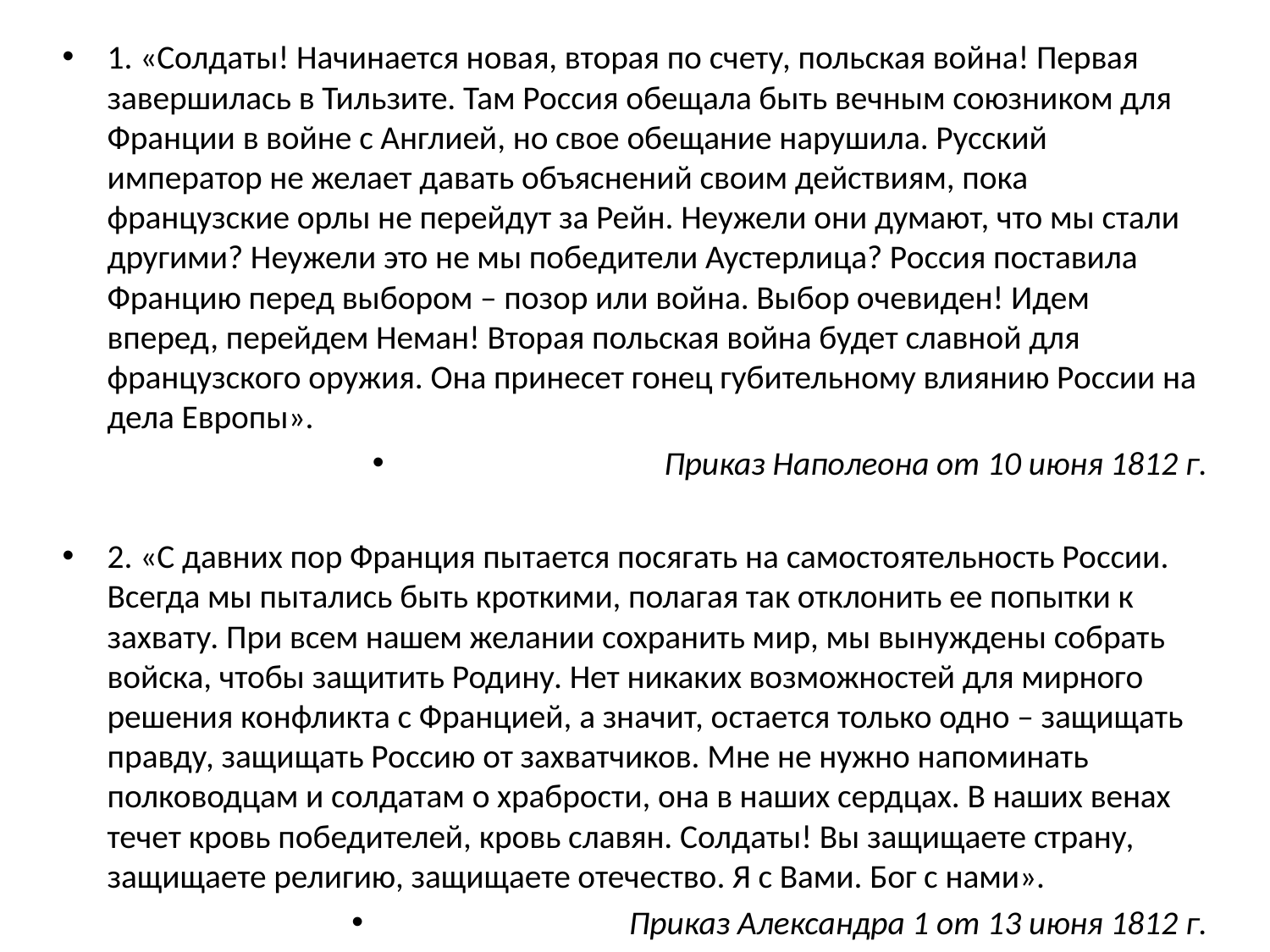

1. «Солдаты! Начинается новая, вторая по счету, польская война! Первая завершилась в Тильзите. Там Россия обещала быть вечным союзником для Франции в войне с Англией, но свое обещание нарушила. Русский император не желает давать объяснений своим действиям, пока французские орлы не перейдут за Рейн. Неужели они думают, что мы стали другими? Неужели это не мы победители Аустерлица? Россия поставила Францию перед выбором – позор или война. Выбор очевиден! Идем вперед, перейдем Неман! Вторая польская война будет славной для французского оружия. Она принесет гонец губительному влиянию России на дела Европы».
Приказ Наполеона от 10 июня 1812 г.

2. «С давних пор Франция пытается посягать на самостоятельность России. Всегда мы пытались быть кроткими, полагая так отклонить ее попытки к захвату. При всем нашем желании сохранить мир, мы вынуждены собрать войска, чтобы защитить Родину. Нет никаких возможностей для мирного решения конфликта с Францией, а значит, остается только одно – защищать правду, защищать Россию от захватчиков. Мне не нужно напоминать полководцам и солдатам о храбрости, она в наших сердцах. В наших венах течет кровь победителей, кровь славян. Солдаты! Вы защищаете страну, защищаете религию, защищаете отечество. Я с Вами. Бог с нами».
Приказ Александра 1 от 13 июня 1812 г.